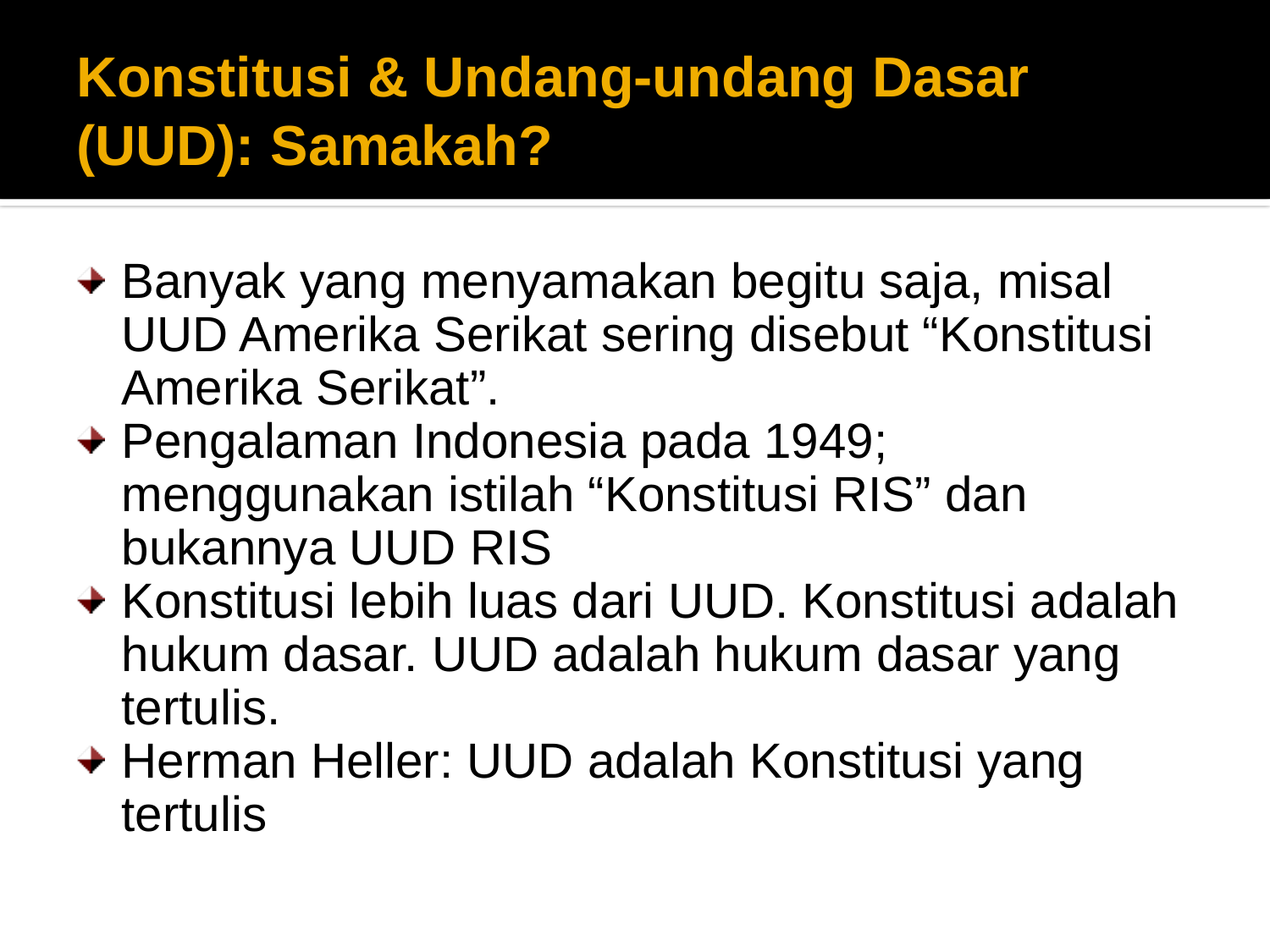

# Konstitusi & Undang-undang Dasar (UUD): Samakah?
Banyak yang menyamakan begitu saja, misal UUD Amerika Serikat sering disebut “Konstitusi Amerika Serikat”.
Pengalaman Indonesia pada 1949; menggunakan istilah “Konstitusi RIS” dan bukannya UUD RIS
Konstitusi lebih luas dari UUD. Konstitusi adalah hukum dasar. UUD adalah hukum dasar yang tertulis.
Herman Heller: UUD adalah Konstitusi yang tertulis